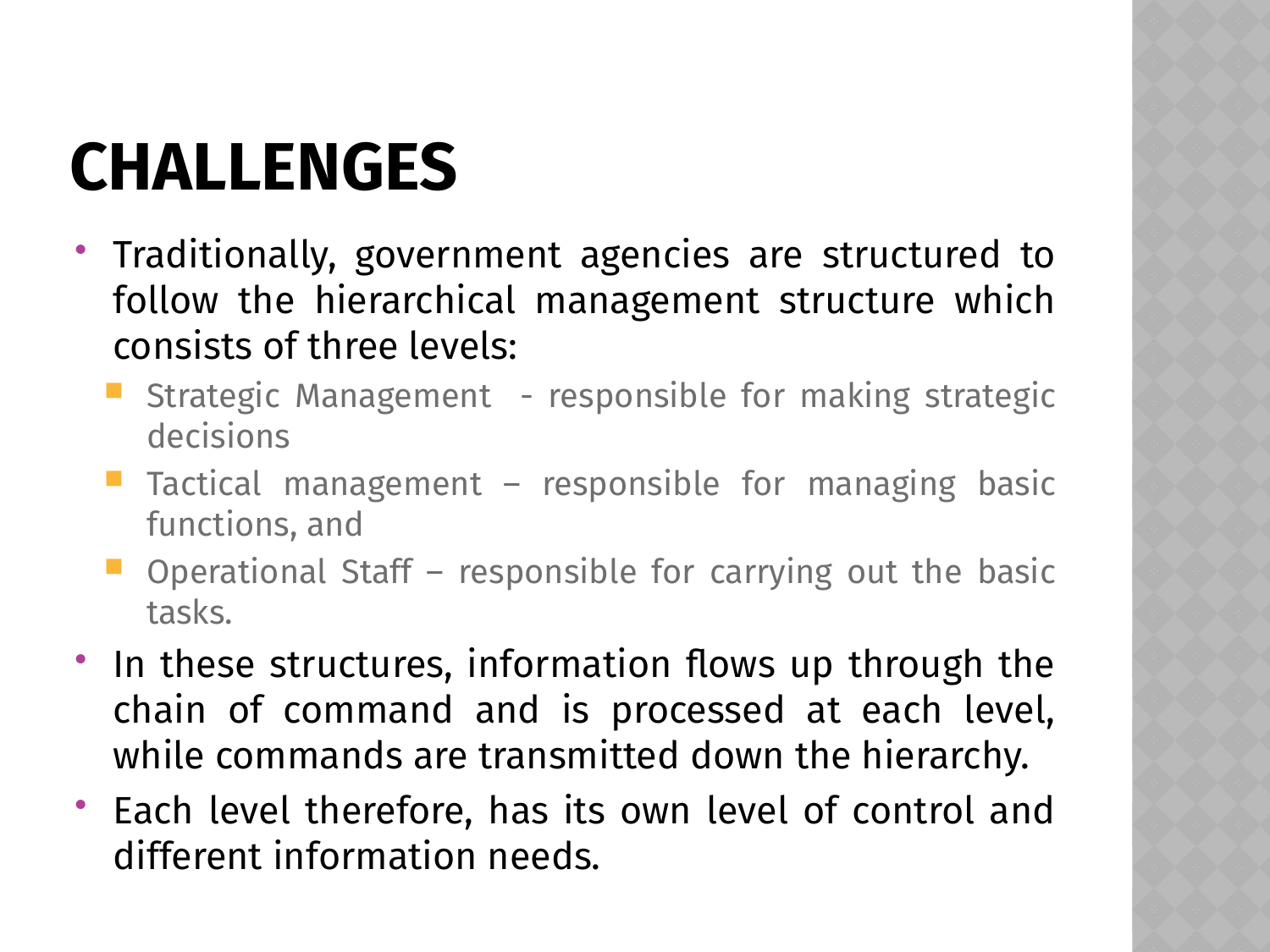

# Challenges
Traditionally, government agencies are structured to follow the hierarchical management structure which consists of three levels:
Strategic Management  - responsible for making strategic decisions
Tactical management – responsible for managing basic functions, and
Operational Staff – responsible for carrying out the basic tasks.
In these structures, information flows up through the chain of command and is processed at each level, while commands are transmitted down the hierarchy.
Each level therefore, has its own level of control and different information needs.